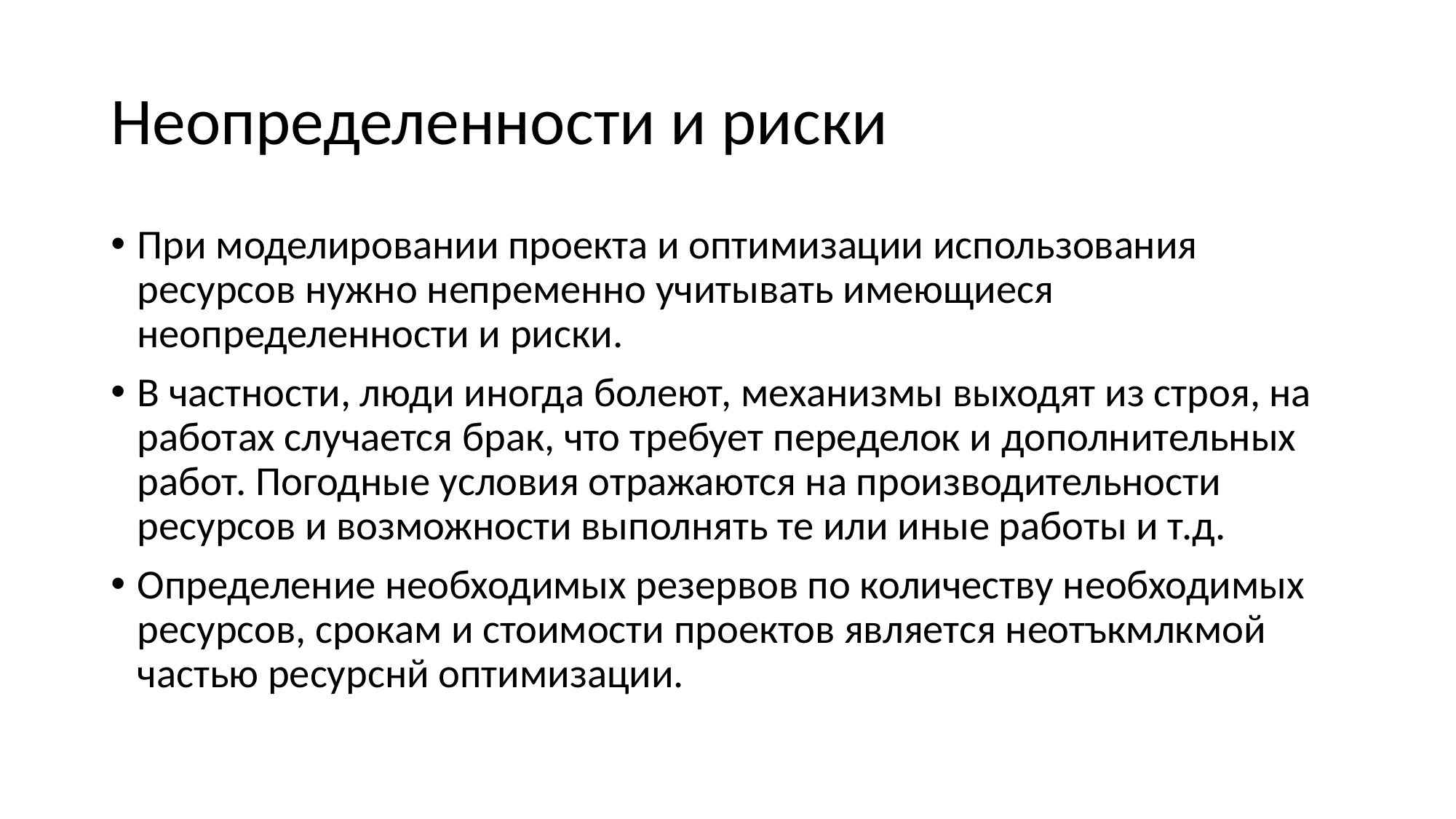

# Неопределенности и риски
При моделировании проекта и оптимизации использования ресурсов нужно непременно учитывать имеющиеся неопределенности и риски.
В частности, люди иногда болеют, механизмы выходят из строя, на работах случается брак, что требует переделок и дополнительных работ. Погодные условия отражаются на производительности ресурсов и возможности выполнять те или иные работы и т.д.
Определение необходимых резервов по количеству необходимых ресурсов, срокам и стоимости проектов является неотъкмлкмой частью ресурснй оптимизации.